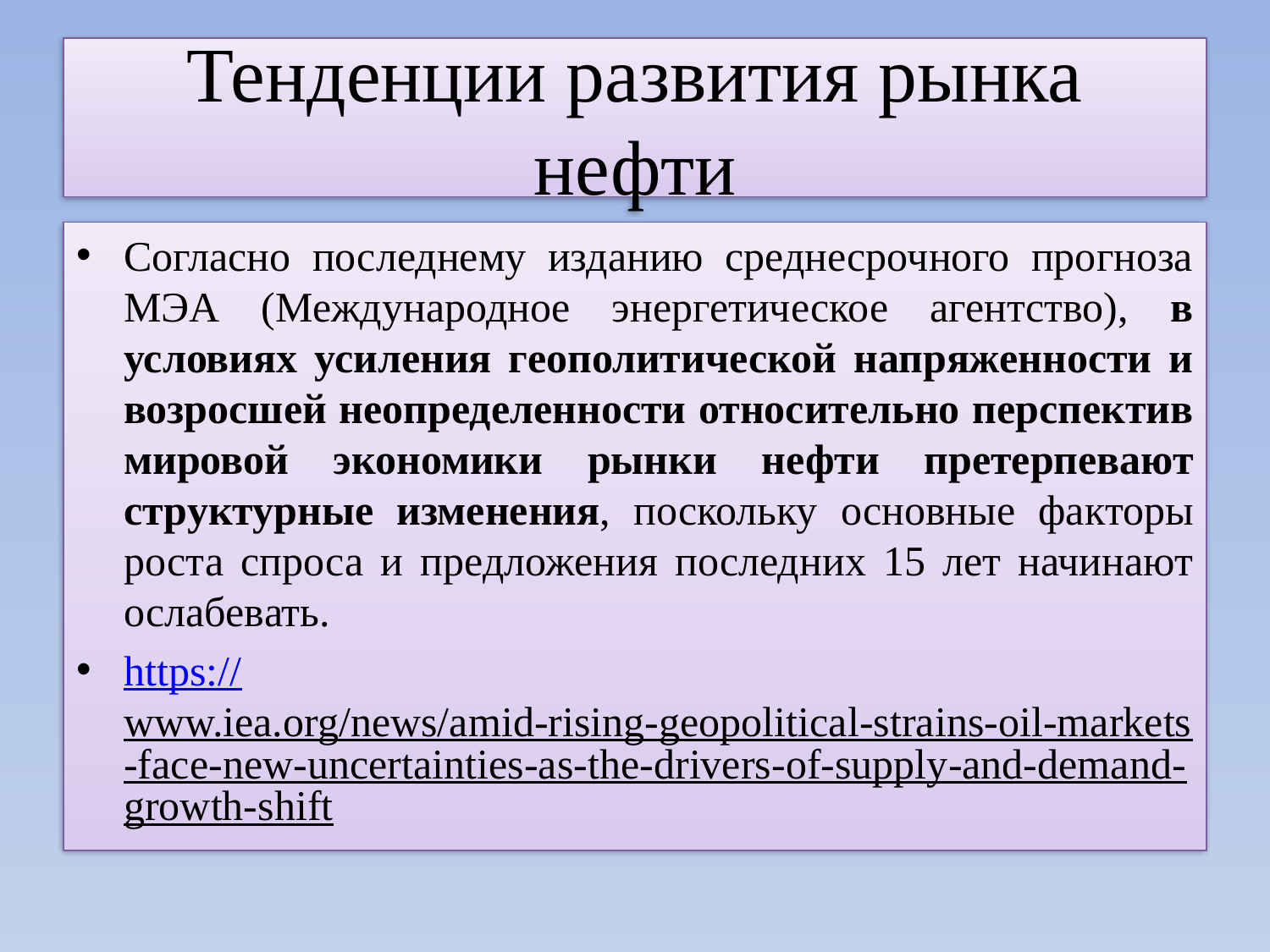

# Тенденции развития рынка нефти
Согласно последнему изданию среднесрочного прогноза МЭА (Международное энергетическое агентство), в условиях усиления геополитической напряженности и возросшей неопределенности относительно перспектив мировой экономики рынки нефти претерпевают структурные изменения, поскольку основные факторы роста спроса и предложения последних 15 лет начинают ослабевать.
https://www.iea.org/news/amid-rising-geopolitical-strains-oil-markets-face-new-uncertainties-as-the-drivers-of-supply-and-demand-growth-shift